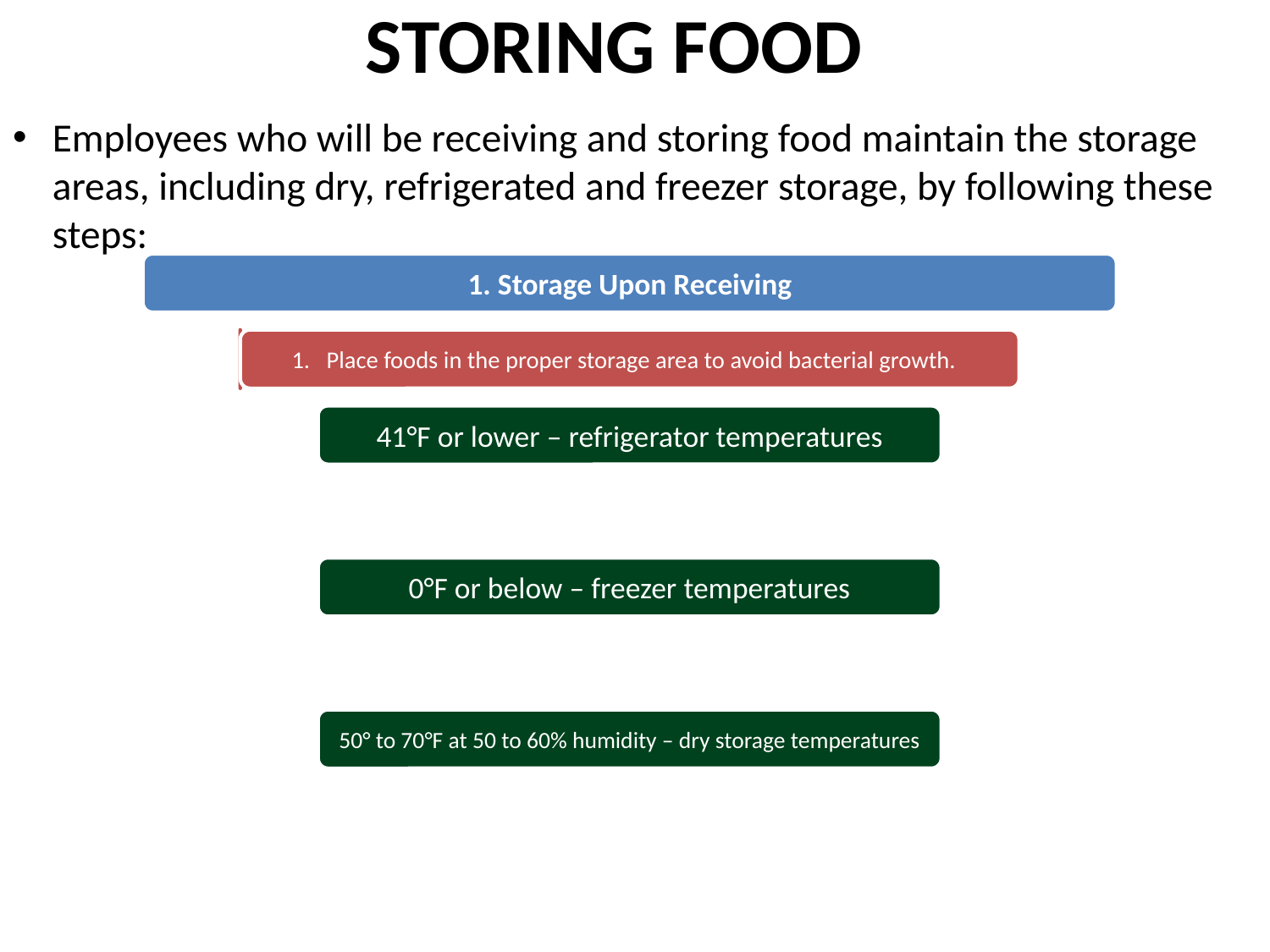

# STORING FOOD
Employees who will be receiving and storing food maintain the storage areas, including dry, refrigerated and freezer storage, by following these steps:

1. Storage Upon Receiving
1.   Place foods in the proper storage area to avoid bacterial growth.
41°F or lower – refrigerator temperatures
50° to 70°F at 50 to 60% humidity – dry storage temperatures
0°F or below – freezer temperatures